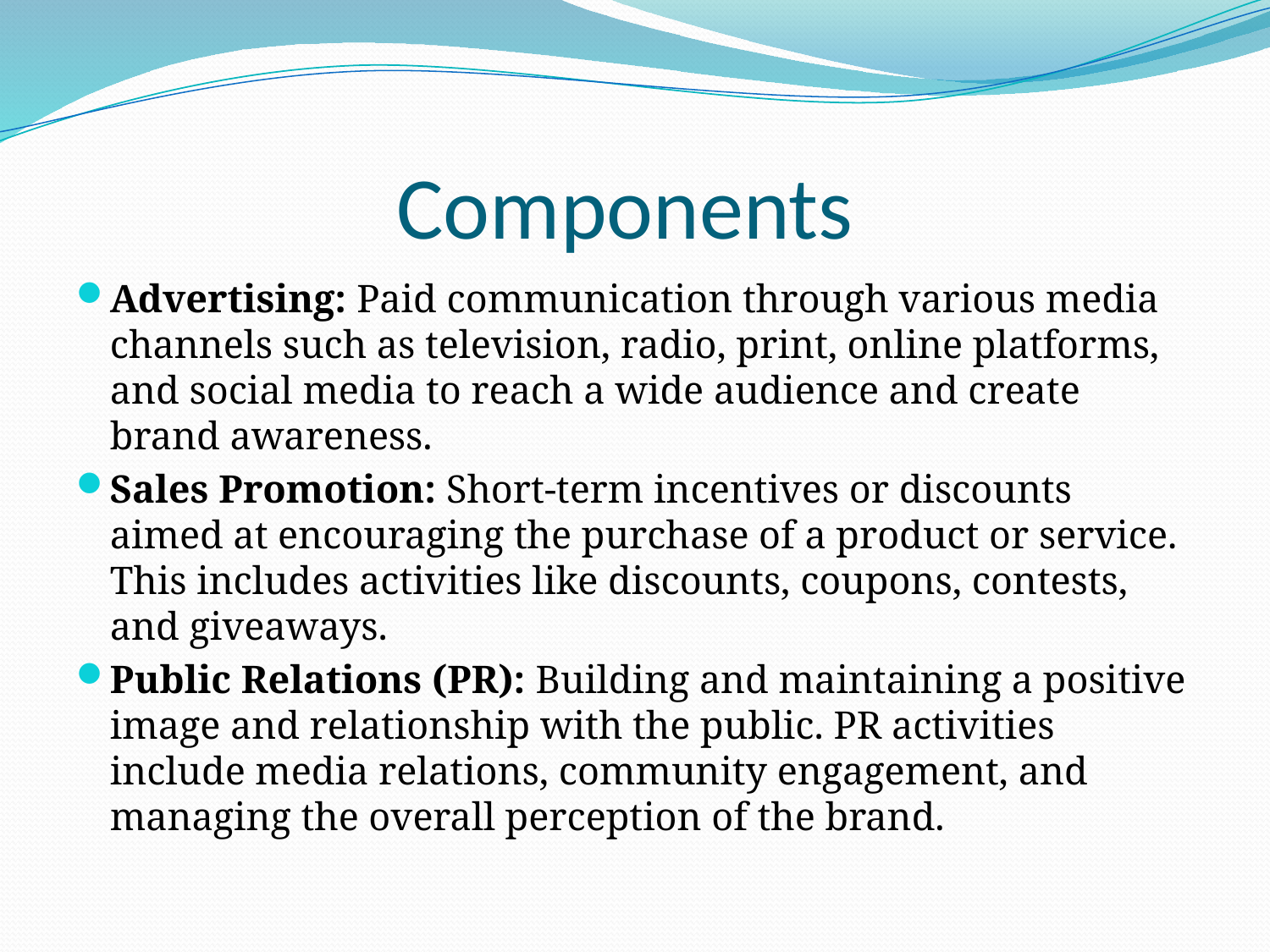

# Components
Advertising: Paid communication through various media channels such as television, radio, print, online platforms, and social media to reach a wide audience and create brand awareness.
Sales Promotion: Short-term incentives or discounts aimed at encouraging the purchase of a product or service. This includes activities like discounts, coupons, contests, and giveaways.
Public Relations (PR): Building and maintaining a positive image and relationship with the public. PR activities include media relations, community engagement, and managing the overall perception of the brand.